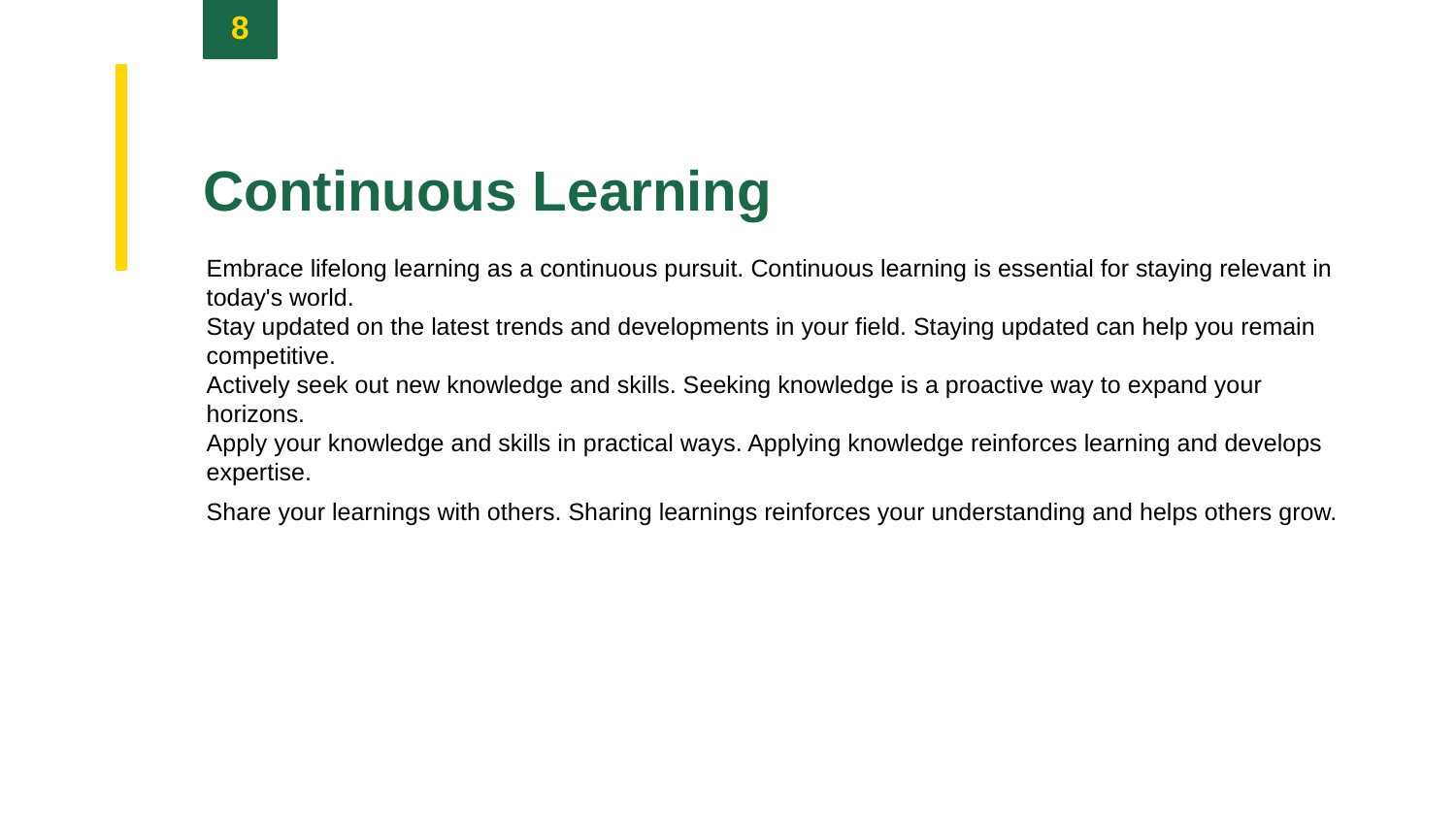

8

Continuous Learning
Embrace lifelong learning as a continuous pursuit. Continuous learning is essential for staying relevant in today's world.
Stay updated on the latest trends and developments in your field. Staying updated can help you remain competitive.
Actively seek out new knowledge and skills. Seeking knowledge is a proactive way to expand your horizons.
Apply your knowledge and skills in practical ways. Applying knowledge reinforces learning and develops expertise.
Share your learnings with others. Sharing learnings reinforces your understanding and helps others grow.